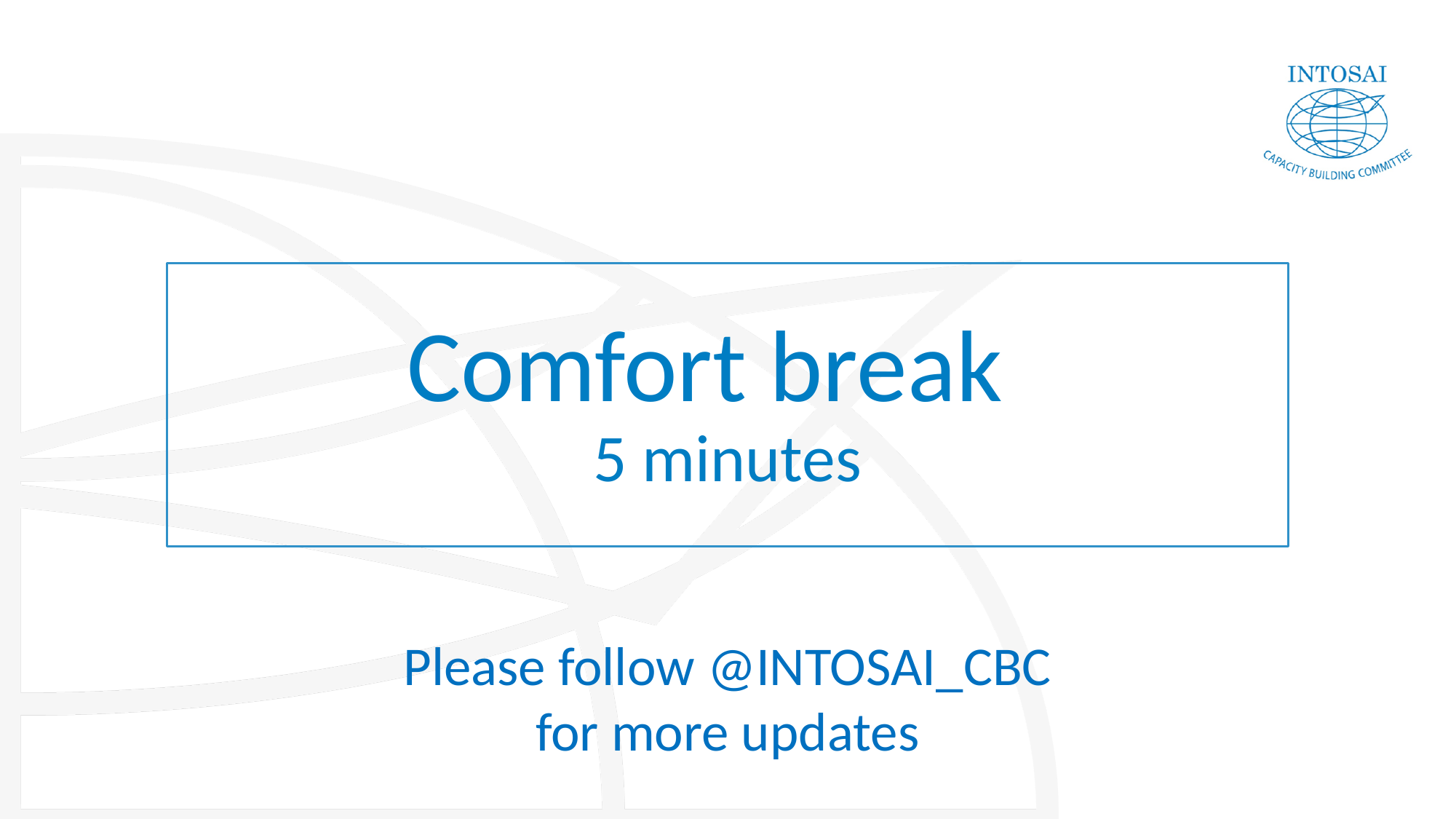

# Comfort break 5 minutes
Please follow @INTOSAI_CBC
for more updates